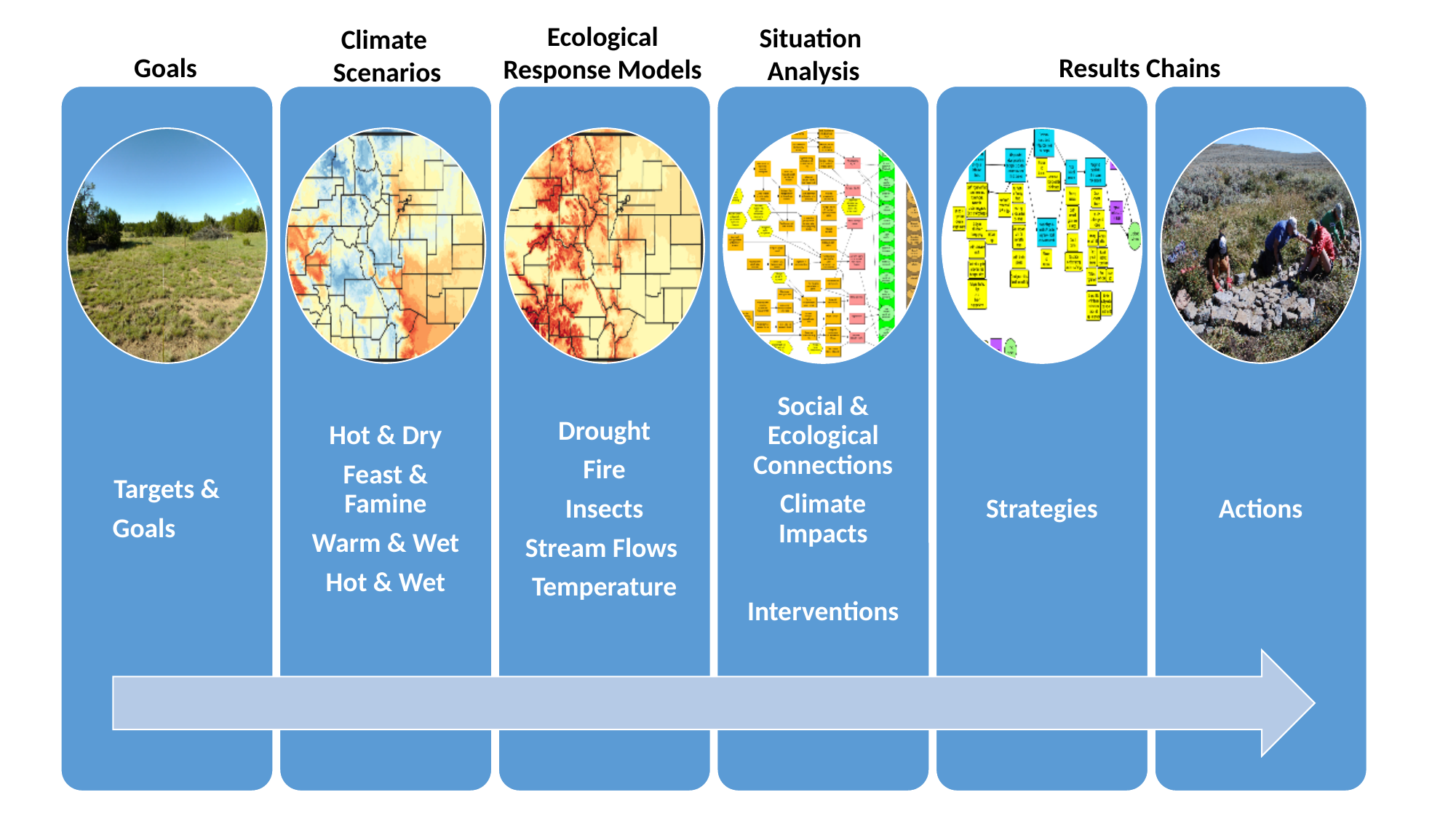

Ecological Response Models
Situation
Analysis
Climate
Scenarios
Goals
Results Chains
Targets &
Goals
Hot & Dry
Feast & Famine
Warm & Wet
Hot & Wet
Drought
Fire
Insects
Stream Flows
Temperature
Social & Ecological Connections
Climate Impacts

Interventions
Strategies
Actions